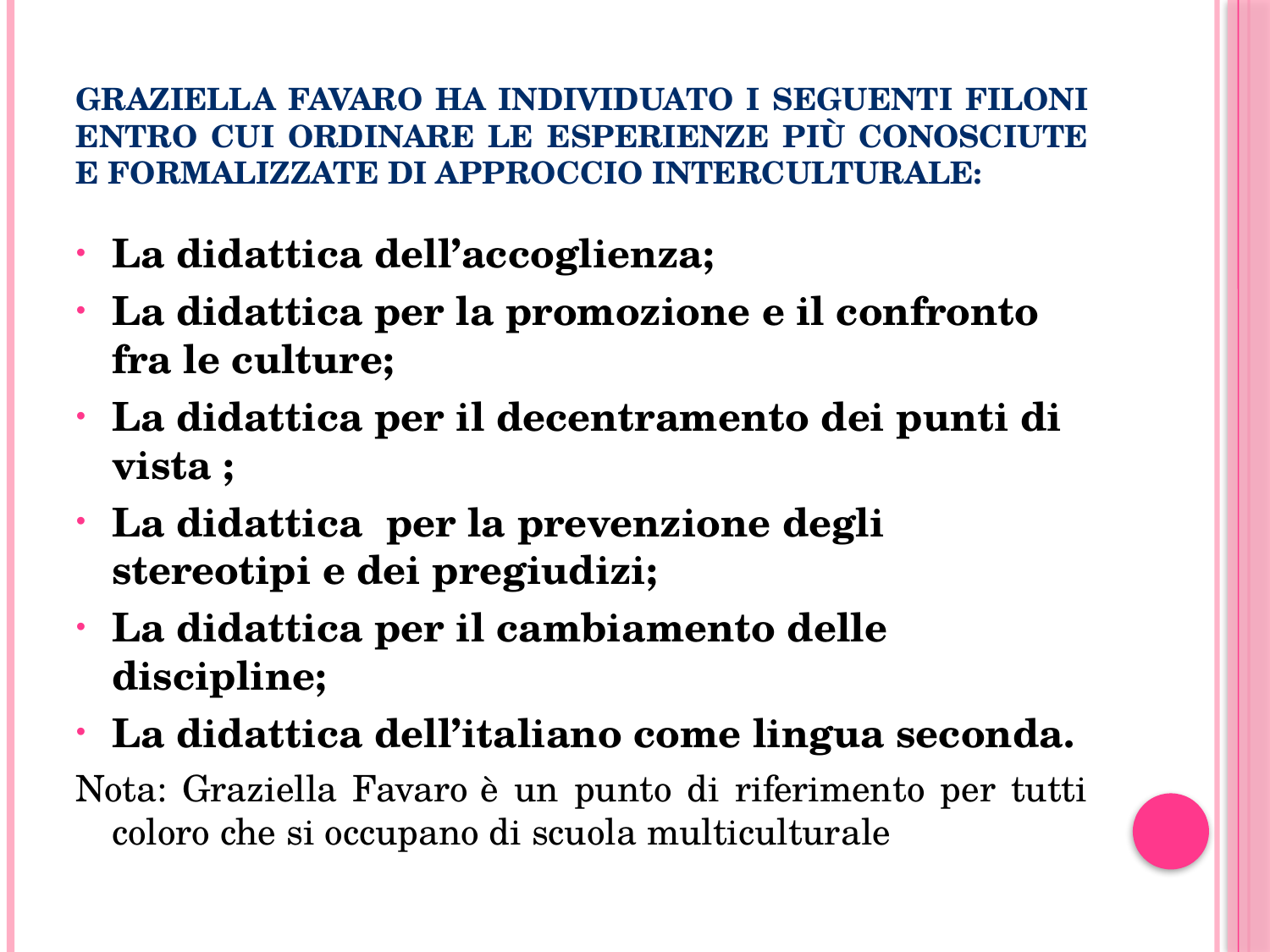

# Graziella Favaro ha individuato i seguenti filoni entro cui ordinare le esperienze più conosciute e formalizzate di approccio interculturale:
La didattica dell’accoglienza;
La didattica per la promozione e il confronto fra le culture;
La didattica per il decentramento dei punti di vista ;
La didattica  per la prevenzione degli stereotipi e dei pregiudizi;
La didattica per il cambiamento delle discipline;
La didattica dell’italiano come lingua seconda.
Nota: Graziella Favaro è un punto di riferimento per tutti coloro che si occupano di scuola multiculturale